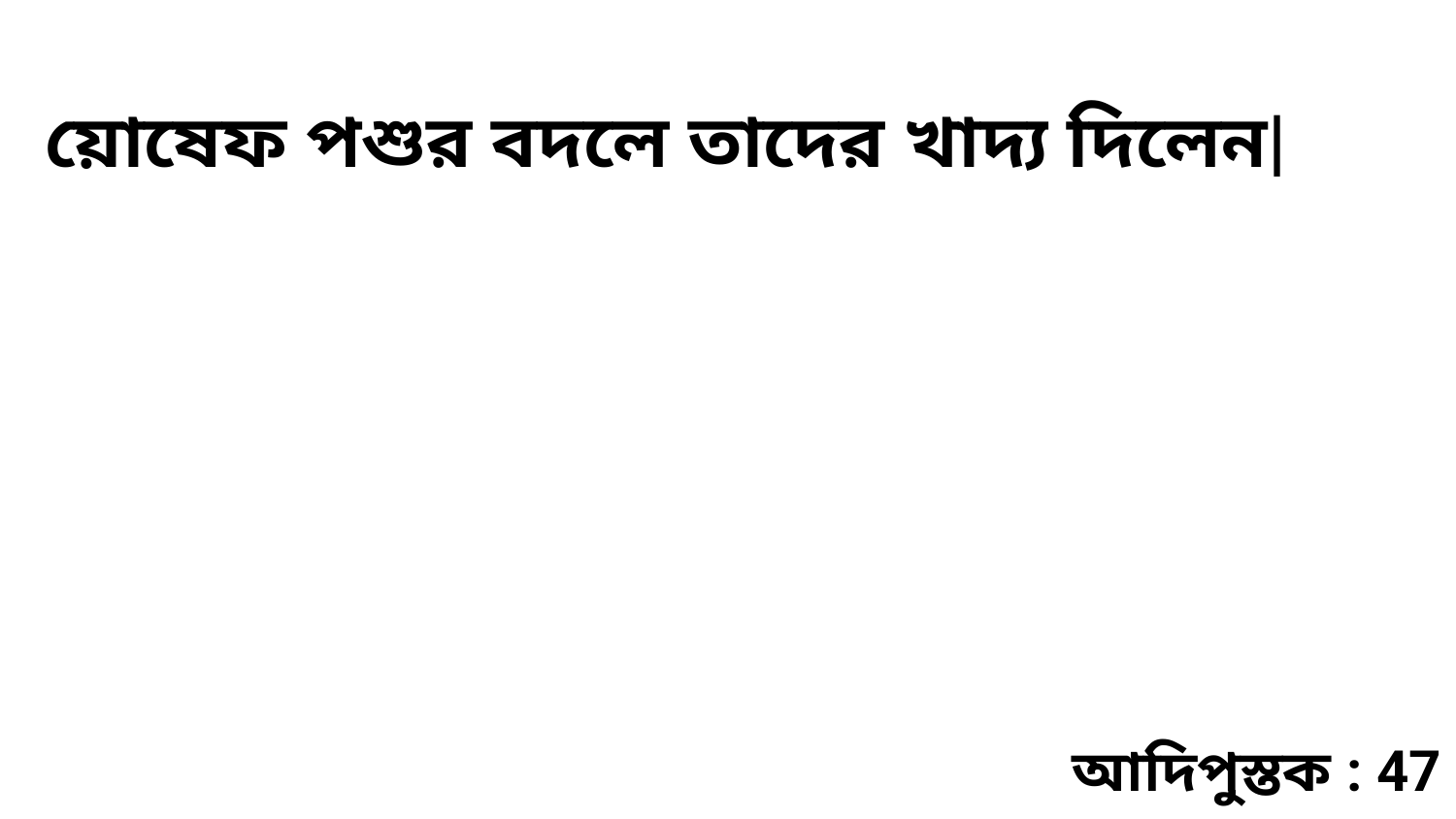

য়োষেফ পশুর বদলে তাদের খাদ্য দিলেন|
আদিপুস্তক : 47